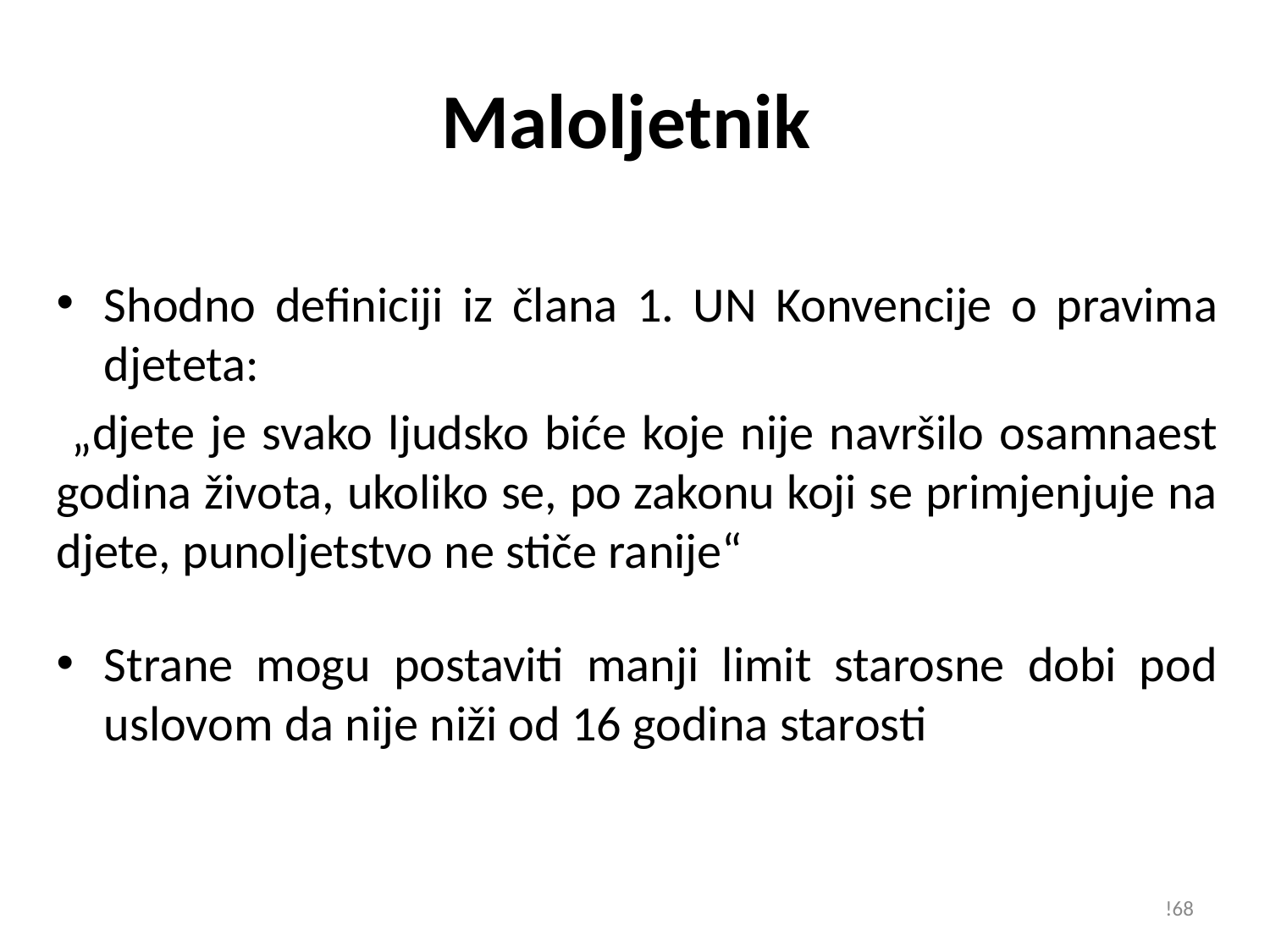

# Maloljetnik

Shodno definiciji iz člana 1. UN Konvencije o pravima djeteta:
 „djete je svako ljudsko biće koje nije navršilo osamnaest godina života, ukoliko se, po zakonu koji se primjenjuje na djete, punoljetstvo ne stiče ranije“

Strane mogu postaviti manji limit starosne dobi pod uslovom da nije niži od 16 godina starosti

!68